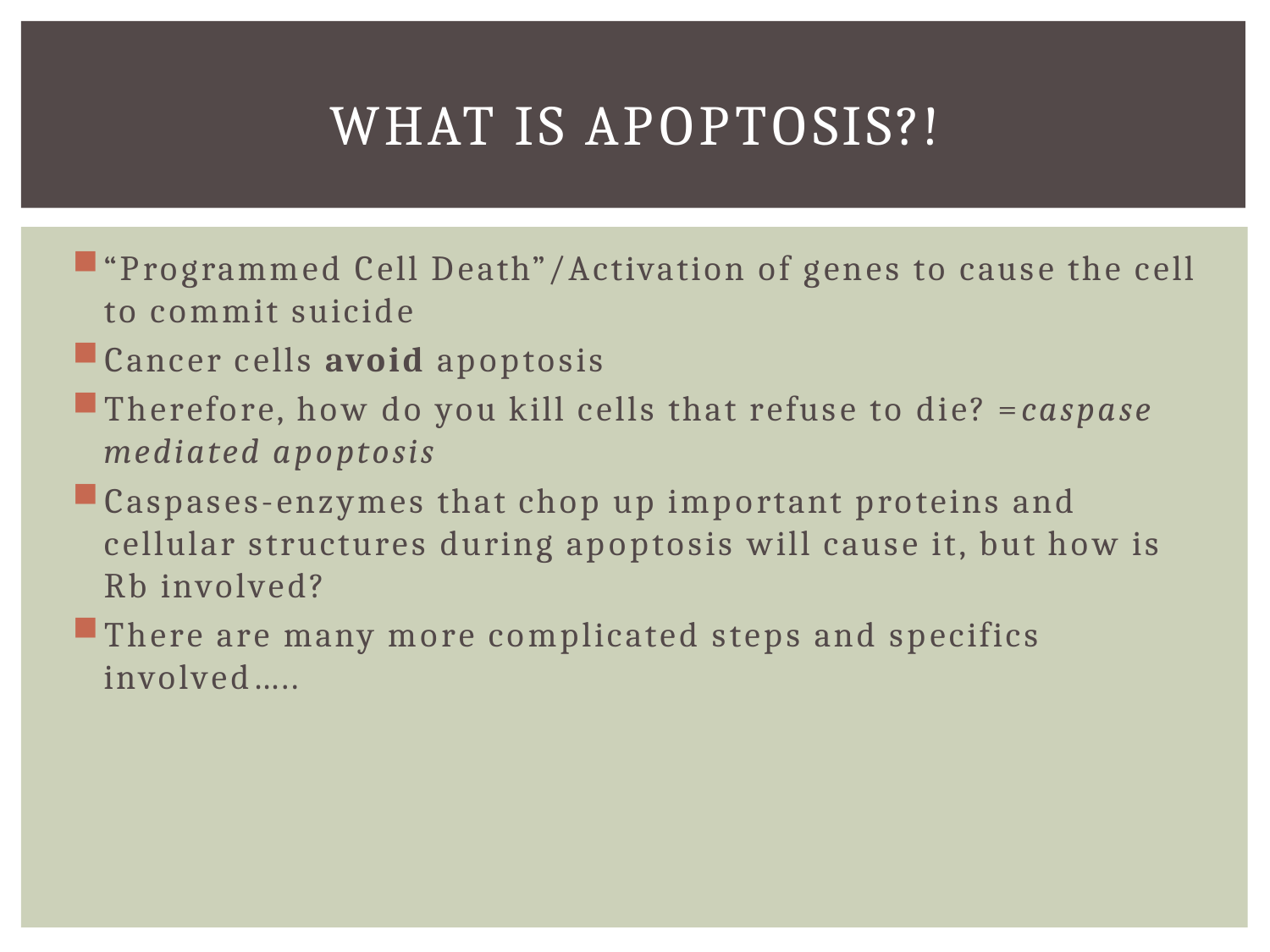

# What is apoptosis?!
“Programmed Cell Death”/Activation of genes to cause the cell to commit suicide
Cancer cells avoid apoptosis
Therefore, how do you kill cells that refuse to die? =caspase mediated apoptosis
Caspases-enzymes that chop up important proteins and cellular structures during apoptosis will cause it, but how is Rb involved?
There are many more complicated steps and specifics involved…..